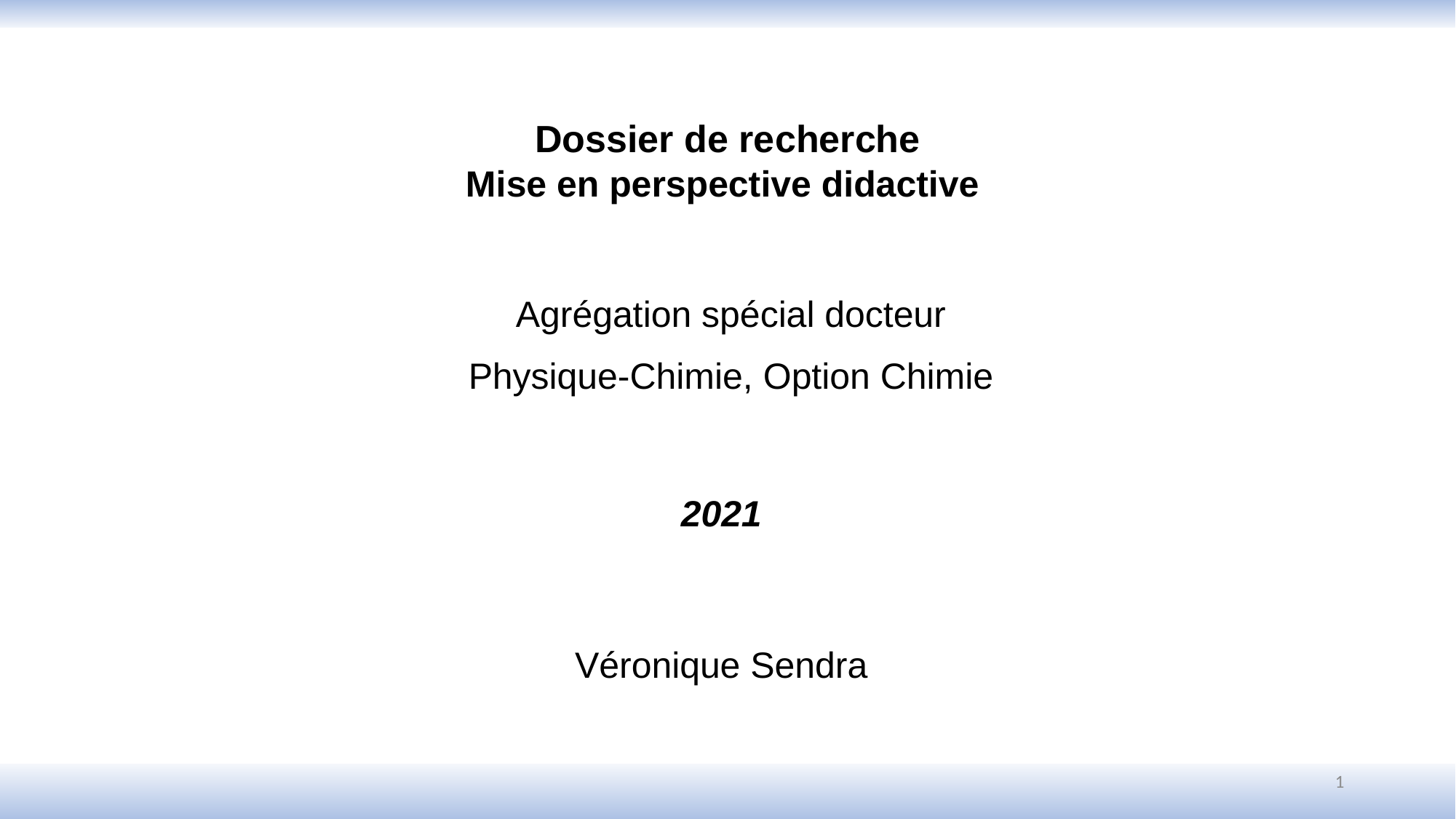

Dossier de recherche
Mise en perspective didactive
Agrégation spécial docteur
Physique-Chimie, Option Chimie
2021
Véronique Sendra
1